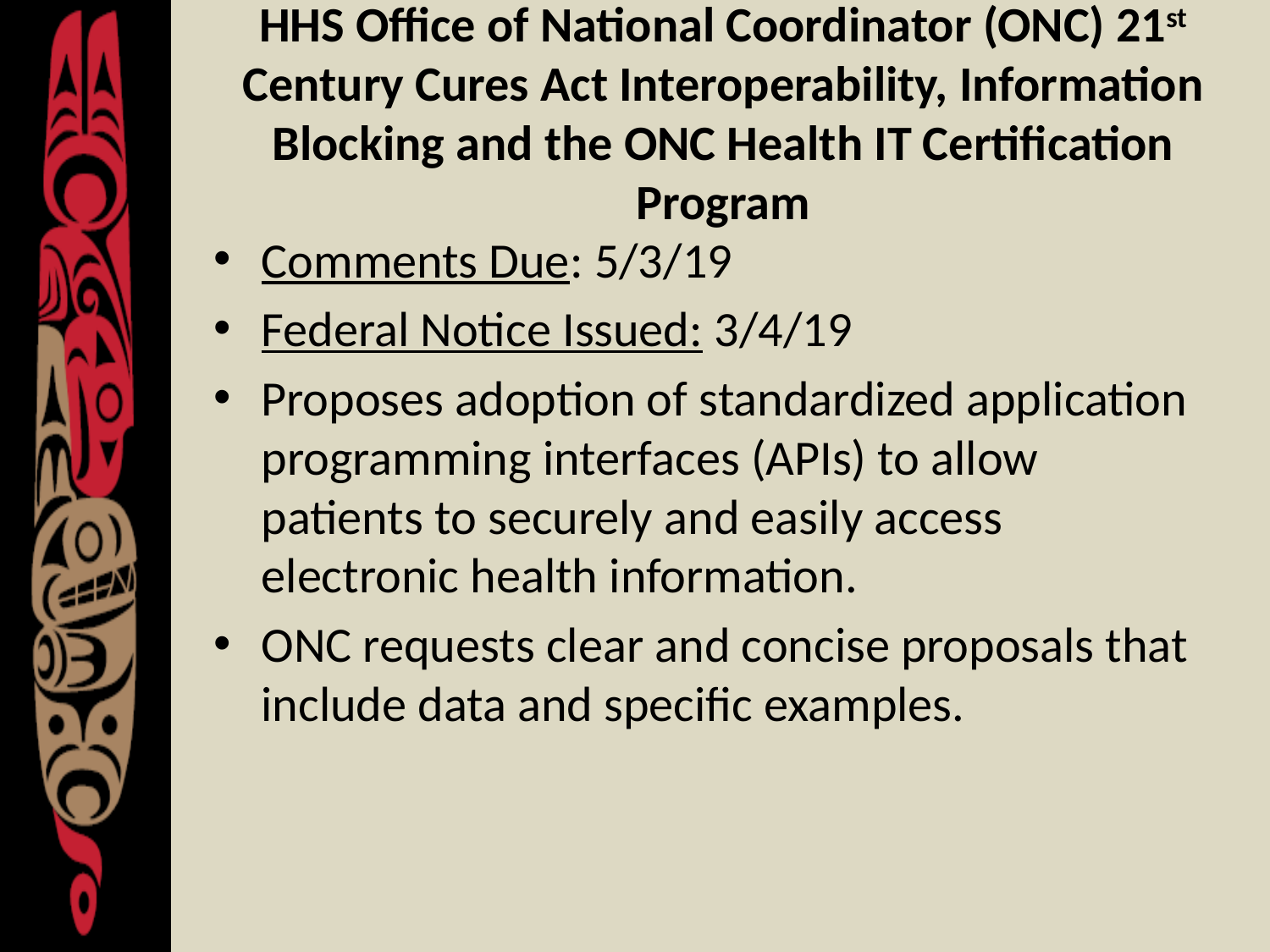

# HHS Office of National Coordinator (ONC) 21st Century Cures Act Interoperability, Information Blocking and the ONC Health IT Certification Program
Comments Due: 5/3/19
Federal Notice Issued: 3/4/19
Proposes adoption of standardized application programming interfaces (APIs) to allow patients to securely and easily access electronic health information.
ONC requests clear and concise proposals that include data and specific examples.